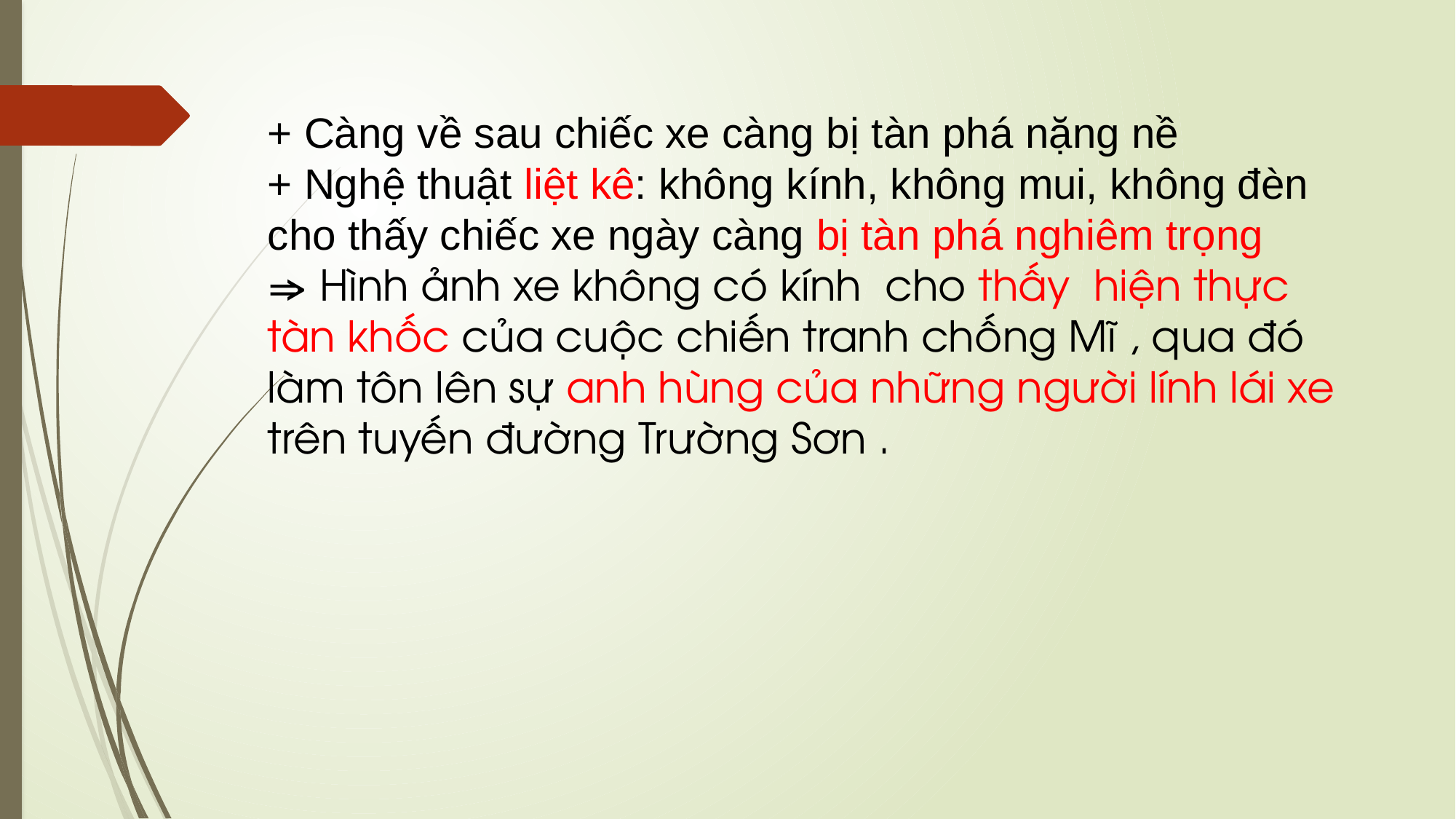

+ Càng về sau chiếc xe càng bị tàn phá nặng nề
+ Nghệ thuật liệt kê: không kính, không mui, không đèn cho thấy chiếc xe ngày càng bị tàn phá nghiêm trọng
⇒ Hình ảnh xe không có kính  cho thấy  hiện thực tàn khốc của cuộc chiến tranh chống Mĩ , qua đó làm tôn lên sự anh hùng của những người lính lái xe  trên tuyến đường Trường Sơn .